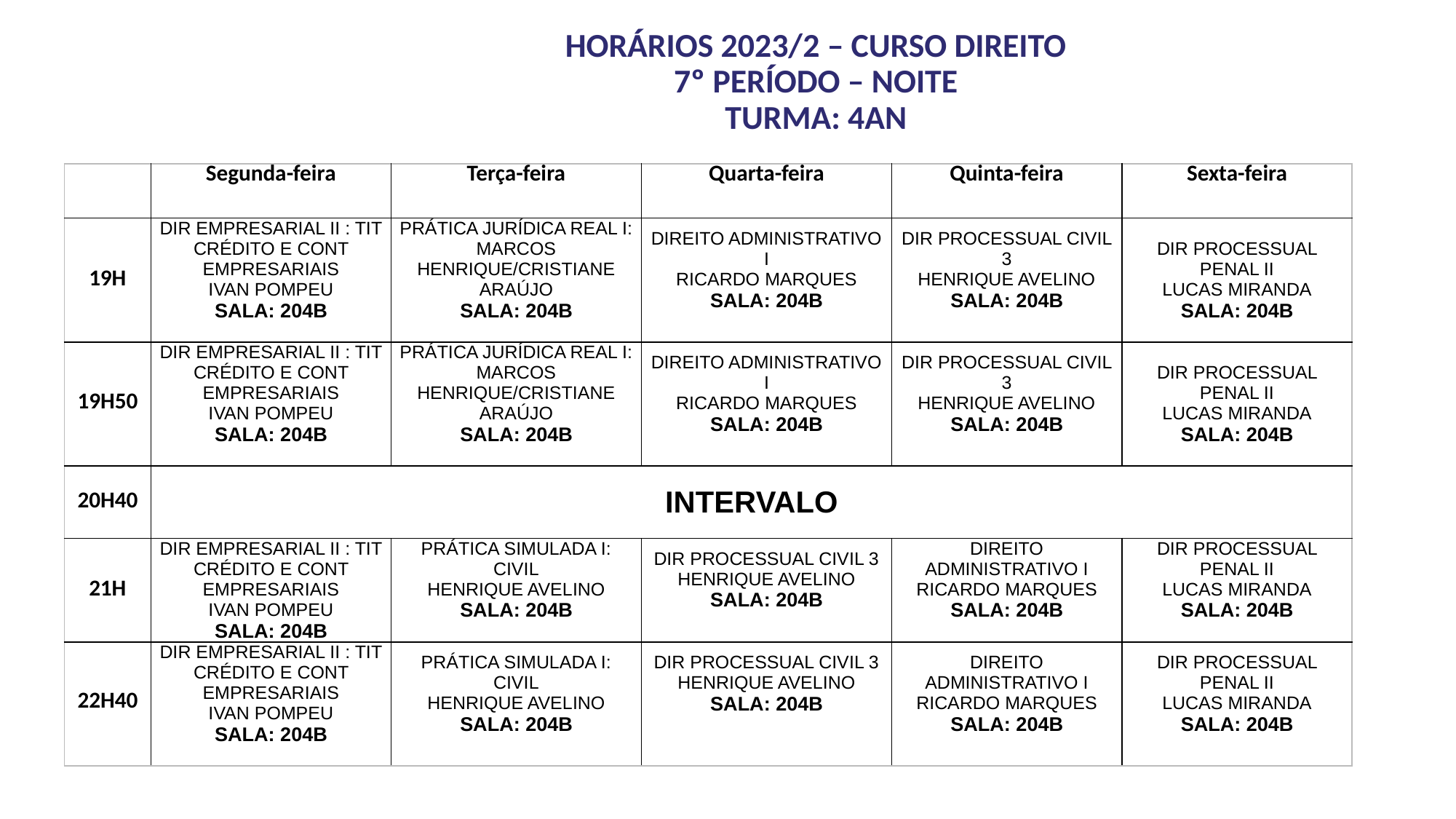

# HORÁRIOS 2023/2 – CURSO DIREITO 7º PERÍODO – NOITE TURMA: 4AN
|  | Segunda-feira | Terça-feira | Quarta-feira | Quinta-feira | Sexta-feira |
| --- | --- | --- | --- | --- | --- |
| 19H | DIR EMPRESARIAL II : TIT CRÉDITO E CONT EMPRESARIAIS IVAN POMPEU SALA: 204B | PRÁTICA JURÍDICA REAL I: MARCOS HENRIQUE/CRISTIANE ARAÚJO SALA: 204B | DIREITO ADMINISTRATIVO I RICARDO MARQUES SALA: 204B | DIR PROCESSUAL CIVIL 3 HENRIQUE AVELINO SALA: 204B | DIR PROCESSUAL PENAL II LUCAS MIRANDA SALA: 204B |
| 19H50 | DIR EMPRESARIAL II : TIT CRÉDITO E CONT EMPRESARIAIS IVAN POMPEU SALA: 204B | PRÁTICA JURÍDICA REAL I: MARCOS HENRIQUE/CRISTIANE ARAÚJO SALA: 204B | DIREITO ADMINISTRATIVO I RICARDO MARQUES SALA: 204B | DIR PROCESSUAL CIVIL 3 HENRIQUE AVELINO SALA: 204B | DIR PROCESSUAL PENAL II LUCAS MIRANDA SALA: 204B |
| 20H40 | INTERVALO |  |  |  |  |
| 21H | DIR EMPRESARIAL II : TIT CRÉDITO E CONT EMPRESARIAIS IVAN POMPEU SALA: 204B | PRÁTICA SIMULADA I: CIVIL HENRIQUE AVELINO SALA: 204B | DIR PROCESSUAL CIVIL 3 HENRIQUE AVELINO SALA: 204B | DIREITO ADMINISTRATIVO I RICARDO MARQUES SALA: 204B | DIR PROCESSUAL PENAL II LUCAS MIRANDA SALA: 204B |
| 22H40 | DIR EMPRESARIAL II : TIT CRÉDITO E CONT EMPRESARIAIS IVAN POMPEU SALA: 204B | PRÁTICA SIMULADA I: CIVIL HENRIQUE AVELINO SALA: 204B | DIR PROCESSUAL CIVIL 3 HENRIQUE AVELINO SALA: 204B | DIREITO ADMINISTRATIVO I RICARDO MARQUES SALA: 204B | DIR PROCESSUAL PENAL II LUCAS MIRANDA SALA: 204B |